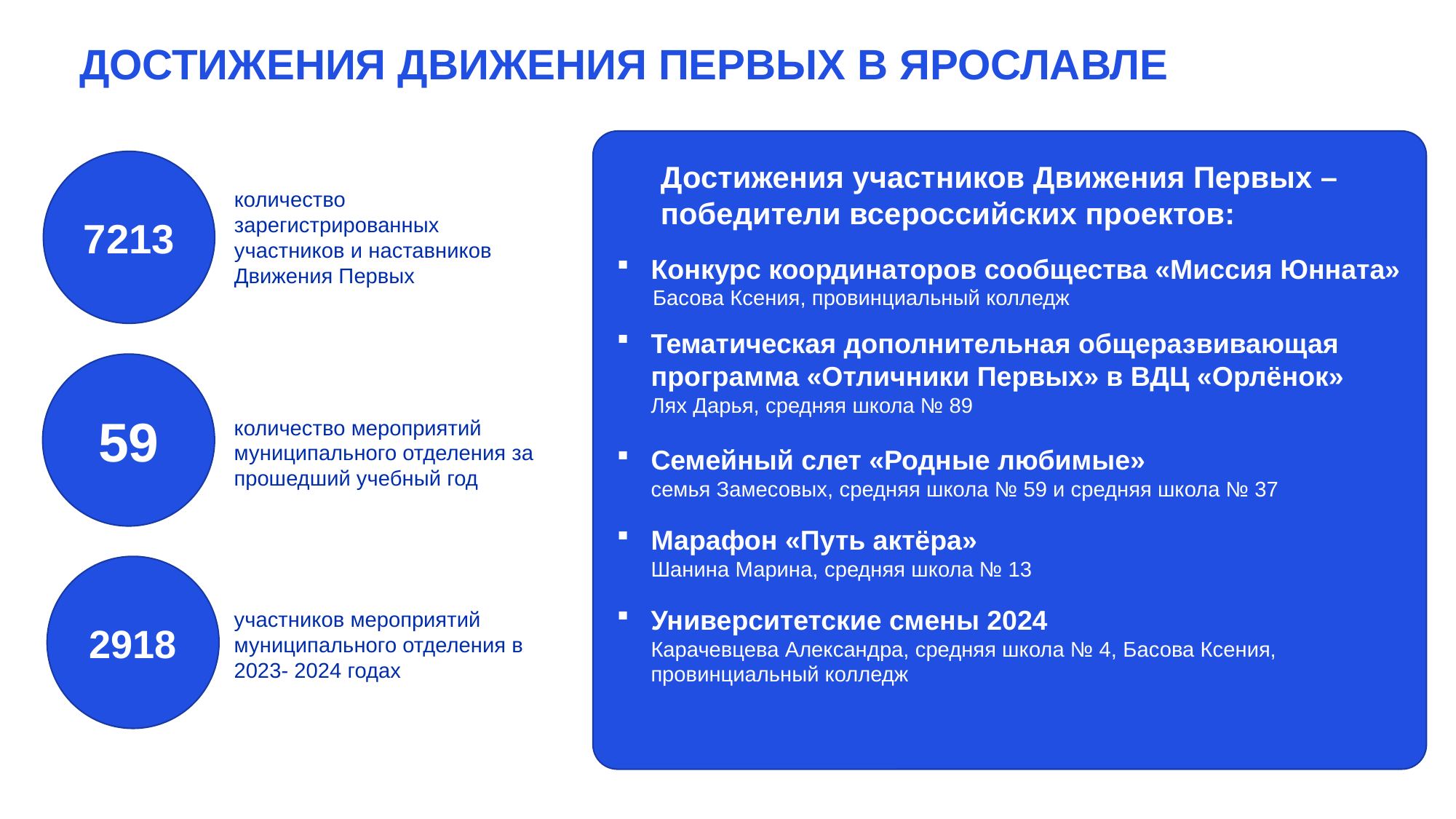

ДОСТИЖЕНИЯ ДВИЖЕНИЯ ПЕРВЫХ В ЯРОСЛАВЛЕ

7213
Достижения участников Движения Первых – победители всероссийских проектов:
количество зарегистрированных участников и наставников Движения Первых
Конкурс координаторов сообщества «Миссия Юнната»
      Басова Ксения, провинциальный колледж

Тематическая дополнительная общеразвивающая программа «Отличники Первых» в ВДЦ «Орлёнок»
Лях Дарья, средняя школа № 89

Семейный слет «Родные любимые»
семья Замесовых, средняя школа № 59 и средняя школа № 37

Марафон «Путь актёра»
Шанина Марина, средняя школа № 13

Университетские смены 2024
Карачевцева Александра, средняя школа № 4, Басова Ксения, провинциальный колледж
59
количество мероприятий муниципального отделения за прошедший учебный год
2918
участников мероприятий муниципального отделения в 2023- 2024 годах